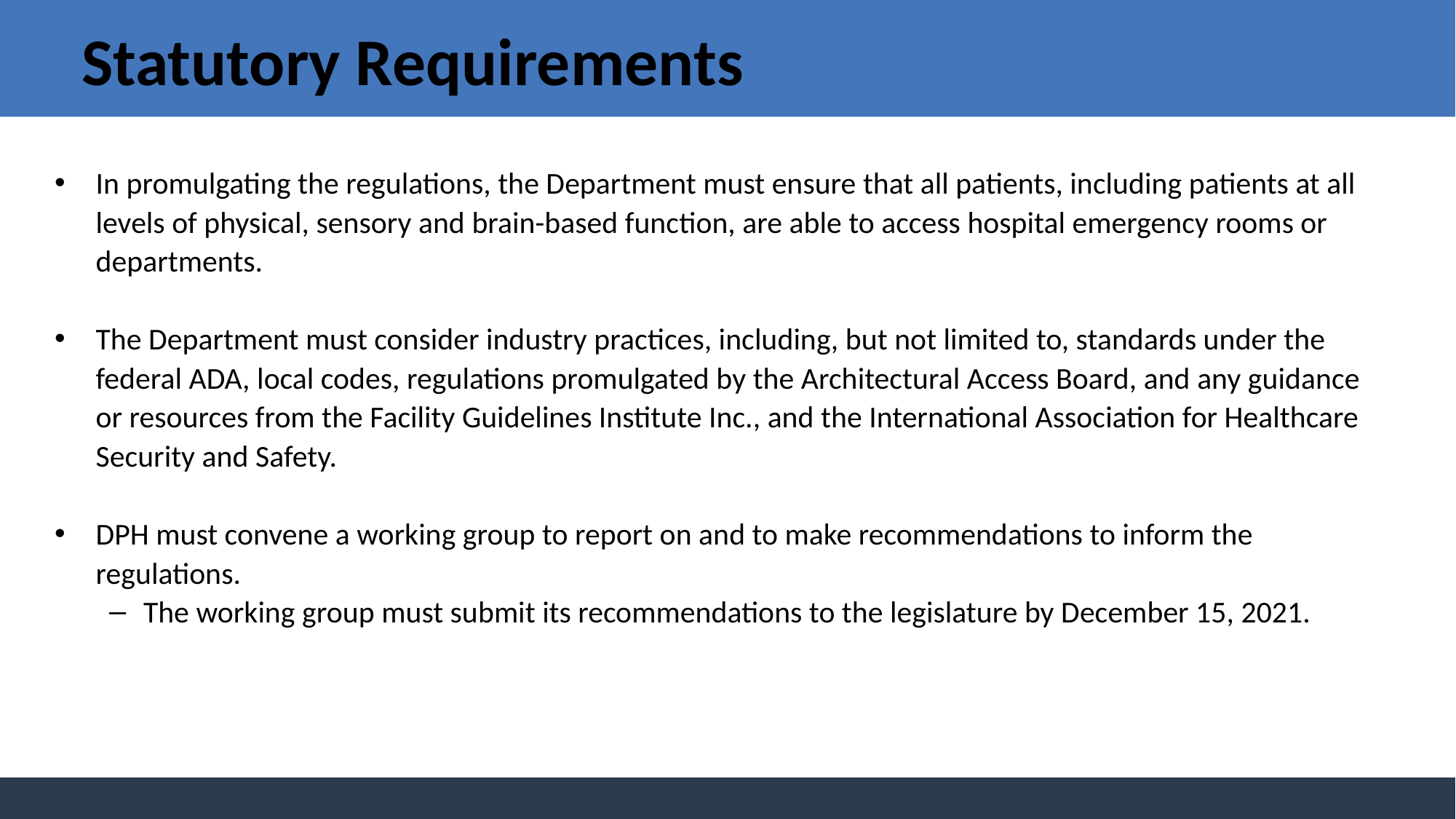

# Statutory Requirements
In promulgating the regulations, the Department must ensure that all patients, including patients at all levels of physical, sensory and brain-based function, are able to access hospital emergency rooms or departments.

The Department must consider industry practices, including, but not limited to, standards under the federal ADA, local codes, regulations promulgated by the Architectural Access Board, and any guidance or resources from the Facility Guidelines Institute Inc., and the International Association for Healthcare Security and Safety.

DPH must convene a working group to report on and to make recommendations to inform the regulations.
The working group must submit its recommendations to the legislature by December 15, 2021.